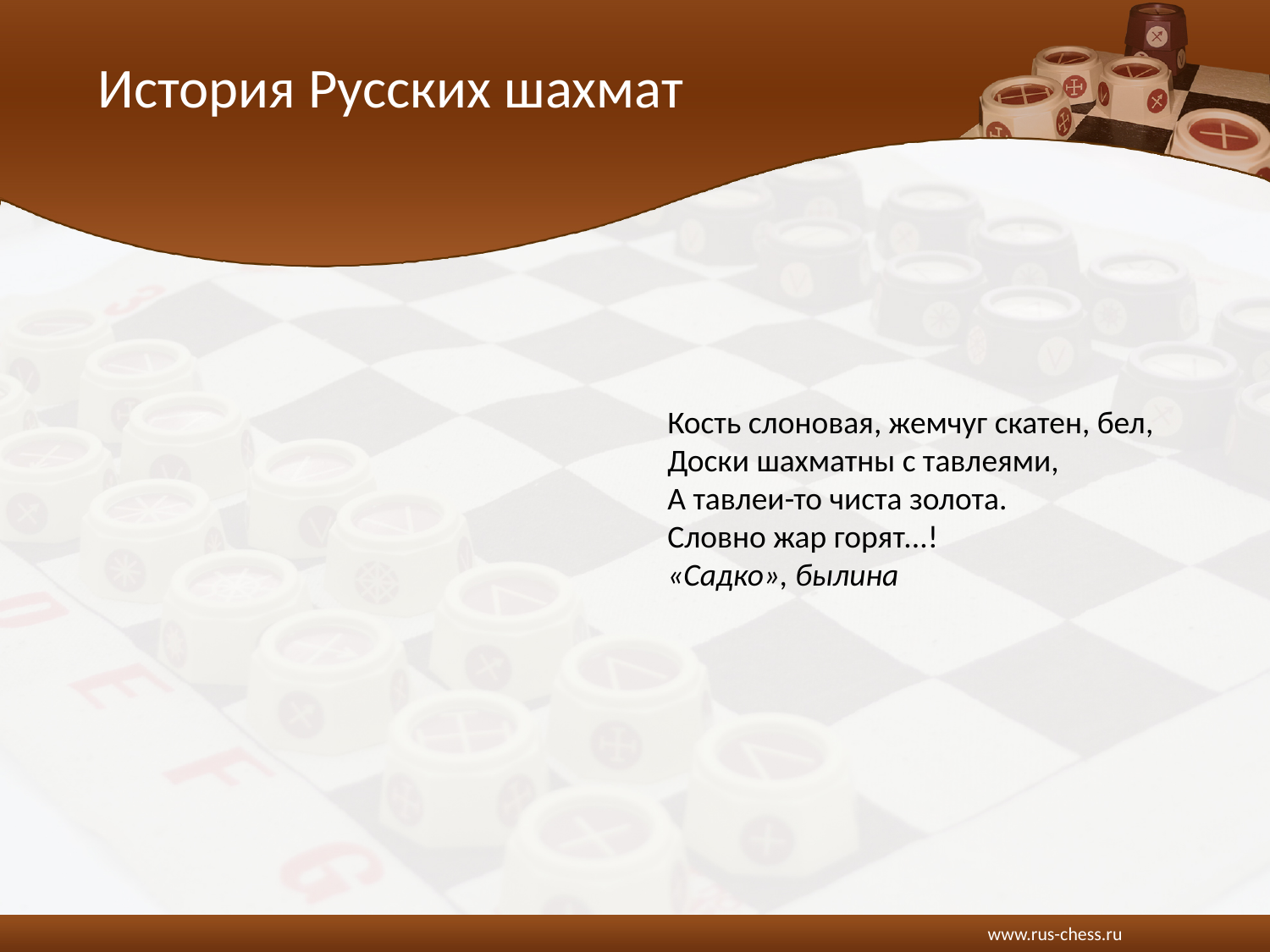

# История Русских шахмат
Кость слоновая, жемчуг скатен, бел,
Доски шахматны с тавлеями,
А тавлеи-то чиста золота.
Словно жар горят...!
«Садко», былина
www.rus-chess.ru